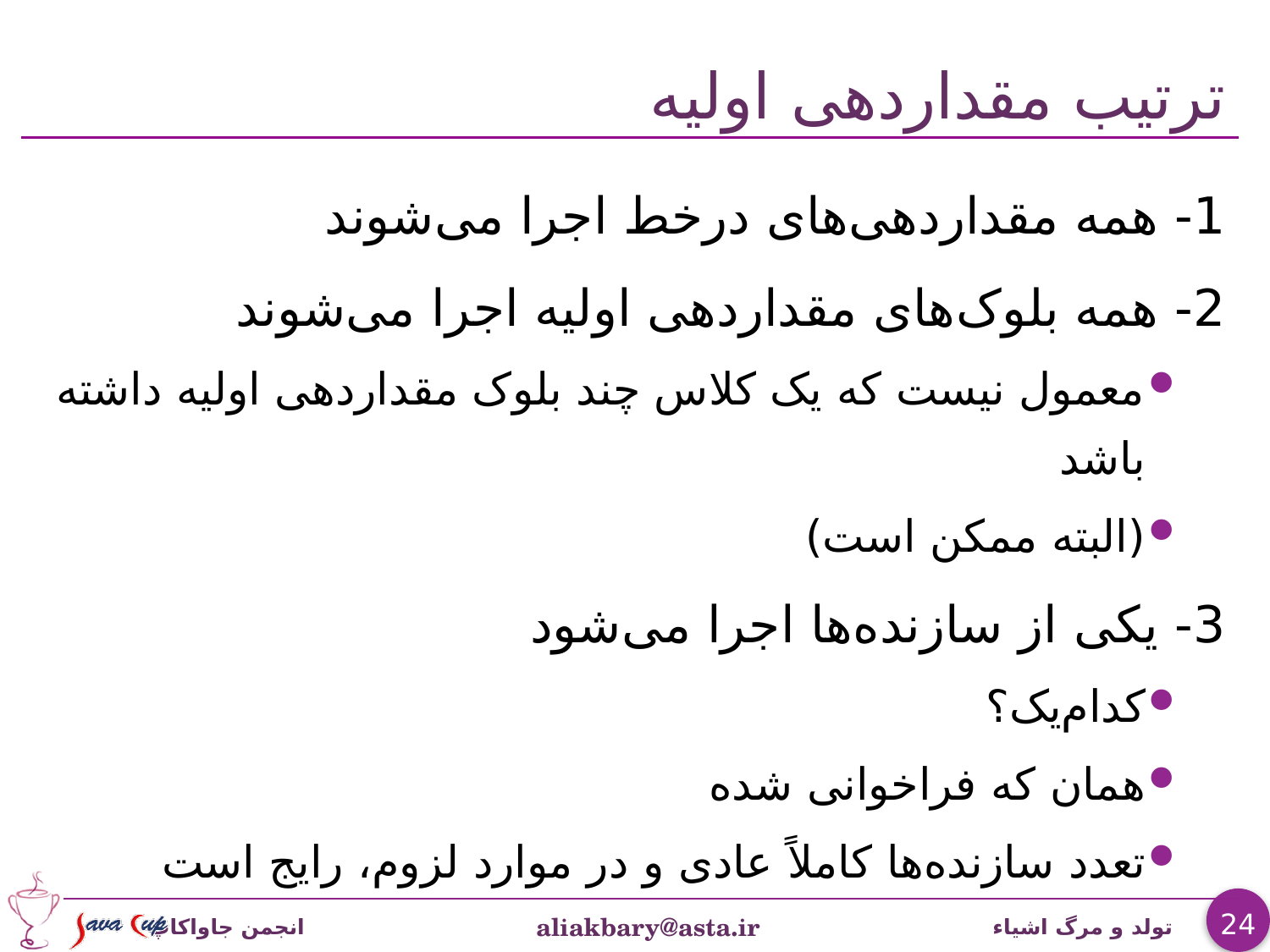

# ترتیب مقداردهی اولیه
1- همه مقداردهی‌های درخط اجرا می‌شوند
2- همه بلوک‌های مقداردهی اولیه اجرا می‌شوند
معمول نیست که یک کلاس چند بلوک مقداردهی اولیه داشته باشد
(البته ممکن است)
3- یکی از سازنده‌ها اجرا می‌شود
کدام‌یک؟
همان که فراخوانی شده
تعدد سازنده‌ها کاملاً عادی و در موارد لزوم، رایج است